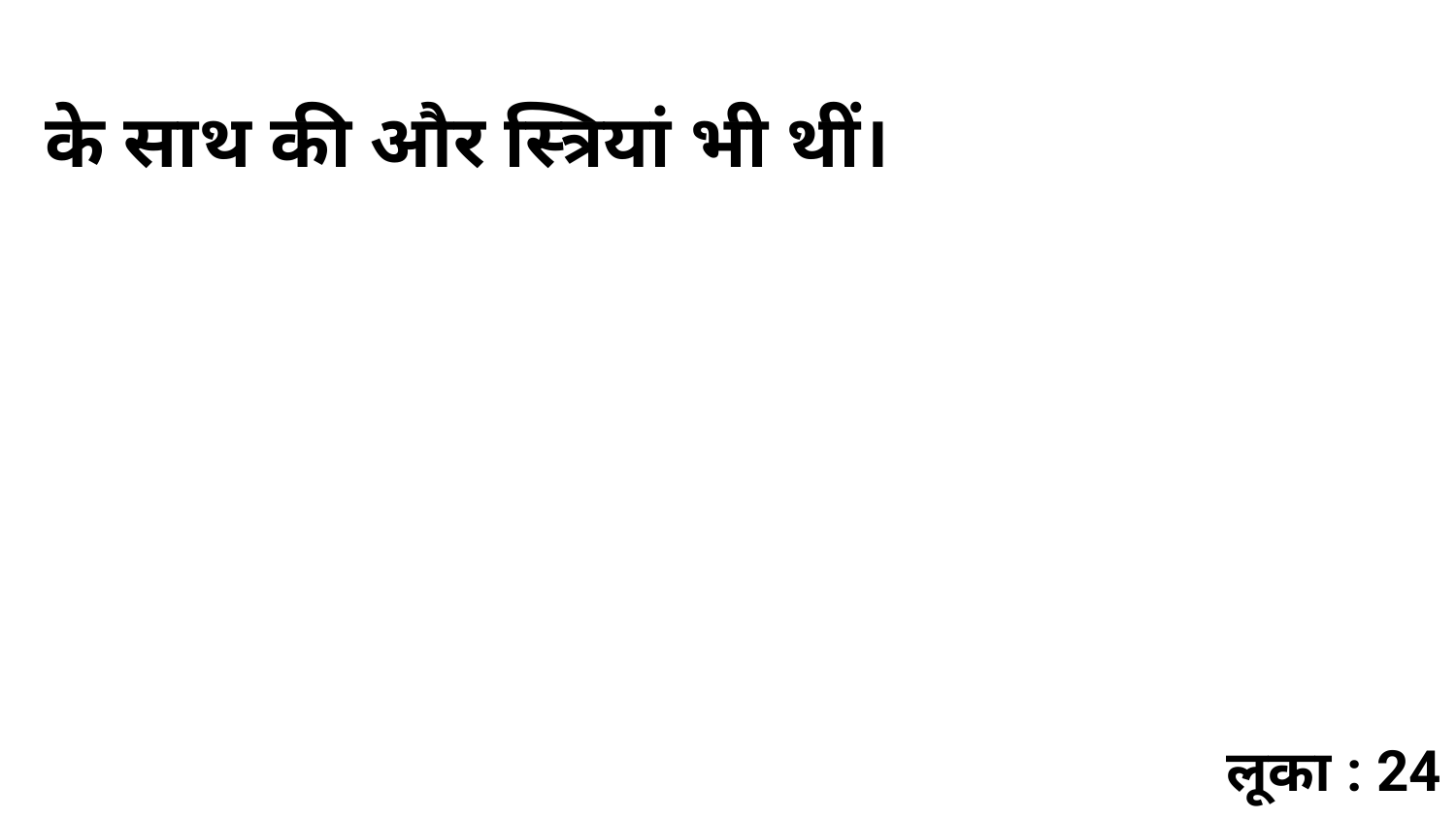

के साथ की और स्त्रियां भी थीं।
लूका : 24